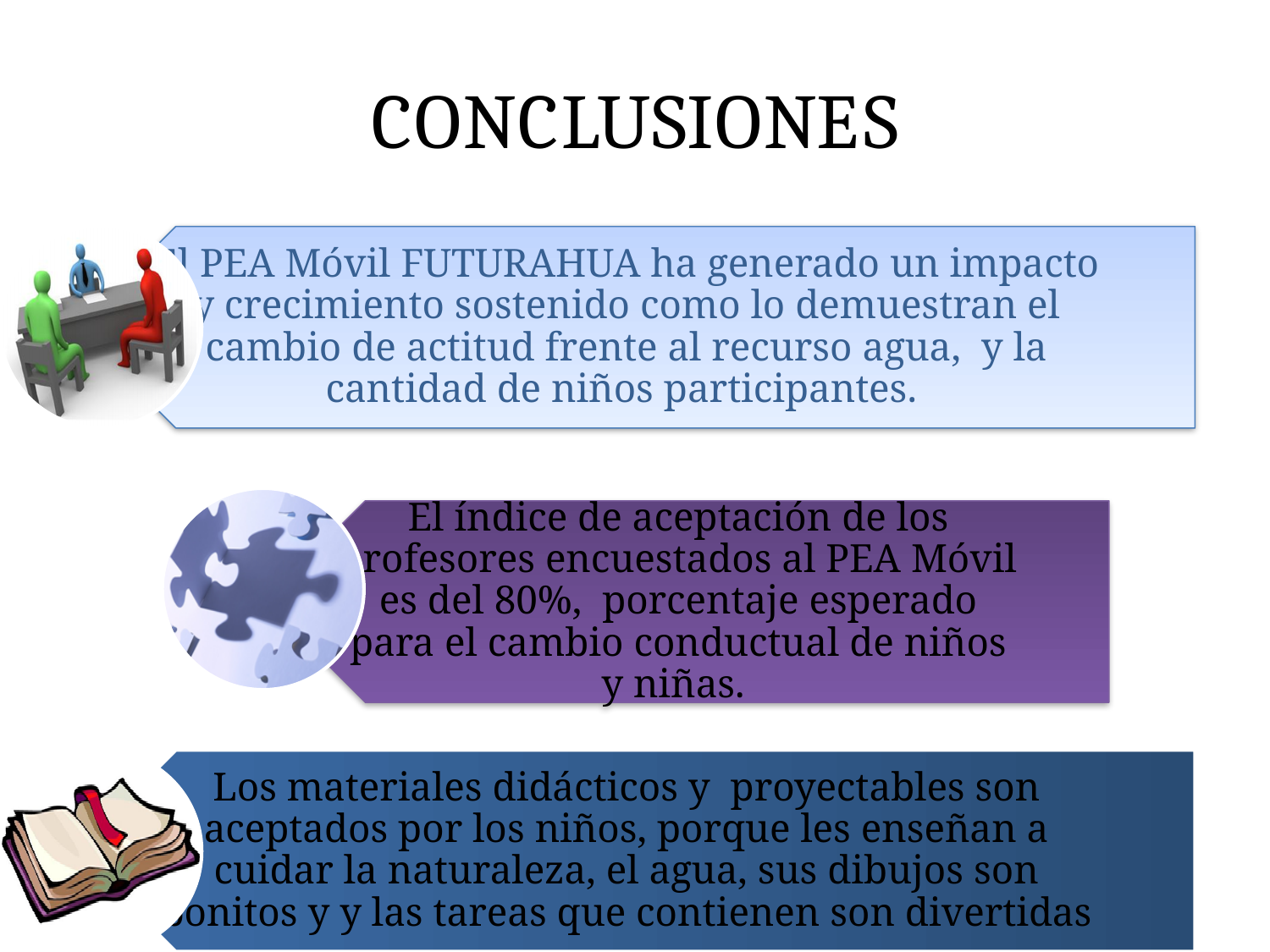

# CONCLUSIONES
El PEA Móvil FUTURAHUA ha generado un impacto y crecimiento sostenido como lo demuestran el cambio de actitud frente al recurso agua,  y la cantidad de niños participantes.
El índice de aceptación de los profesores encuestados al PEA Móvil es del 80%,  porcentaje esperado para el cambio conductual de niños y niñas.
Los materiales didácticos y  proyectables son aceptados por los niños, porque les enseñan a cuidar la naturaleza, el agua, sus dibujos son bonitos y y las tareas que contienen son divertidas